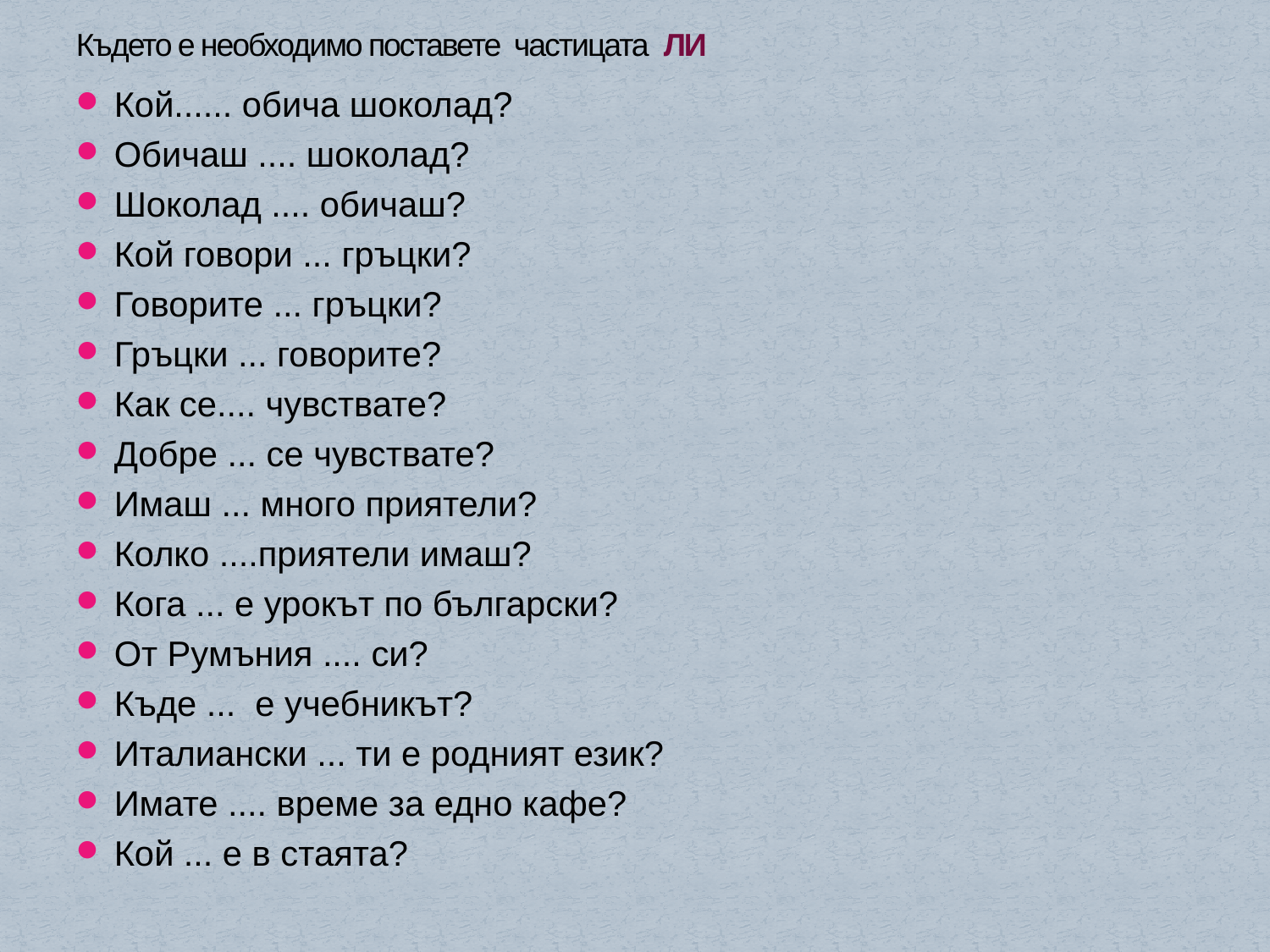

# Където е необходимо поставете  частицата  ЛИ
Кой...... обича шоколад?
Обичаш .... шоколад?
Шоколад .... обичаш?
Кой говори ... гръцки?
Говорите ... гръцки?
Гръцки ... говорите?
Как се.... чувствате?
Добре ... се чувствате?
Имаш ... много приятели?
Колко ....приятели имаш?
Кога ... е урокът по български?
От Румъния .... си?
Къде ...  е учебникът?
Италиански ... ти е родният език?
Имате .... време за едно кафе?
Кой ... е в стаята?